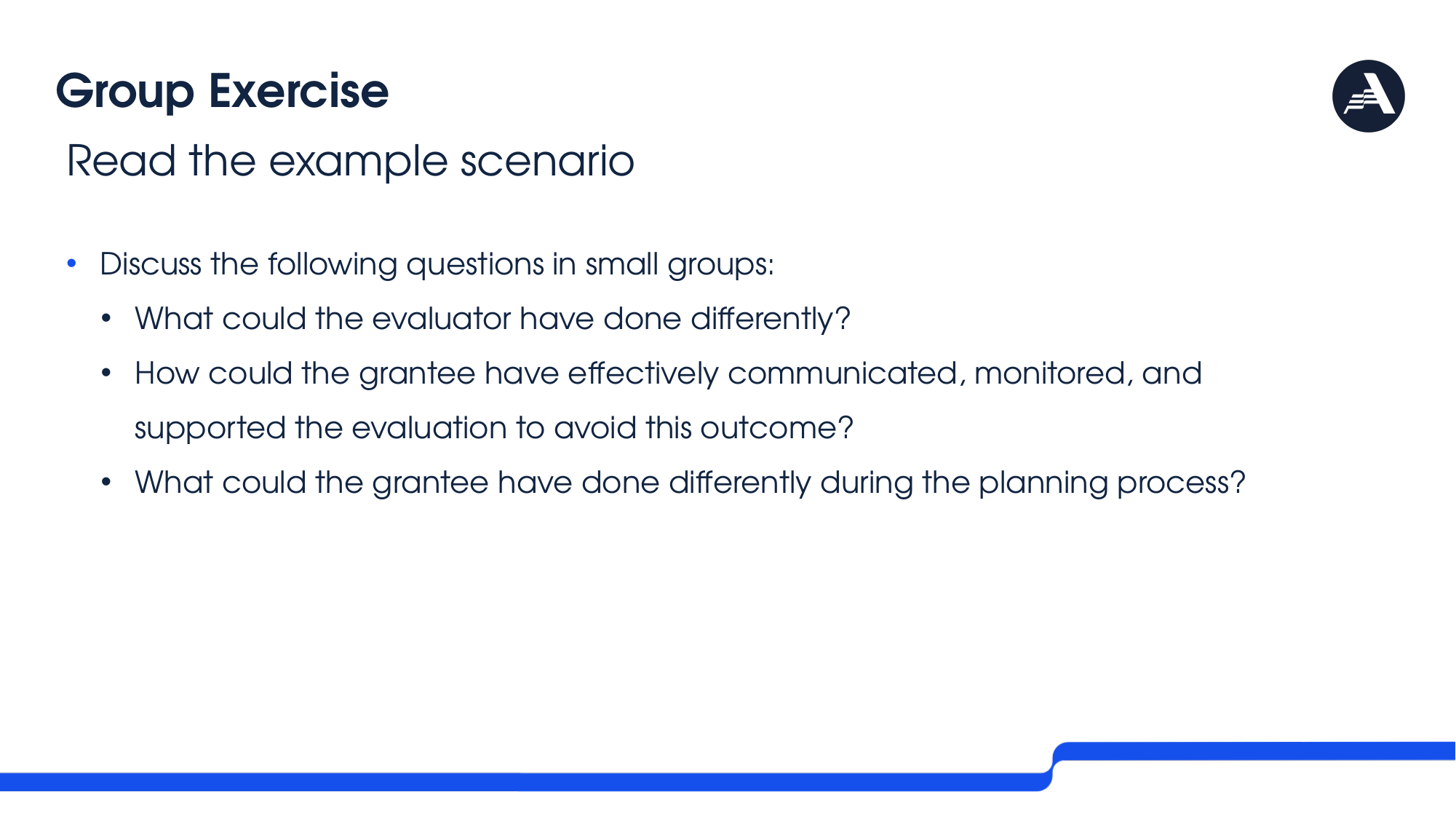

# Group Exercise

Read the example scenario

Discuss the following questions in small groups:
What could the evaluator have done differently?
How could the grantee have effectively communicated, monitored, and supported the evaluation to avoid this outcome?
What could the grantee have done differently during the planning process?